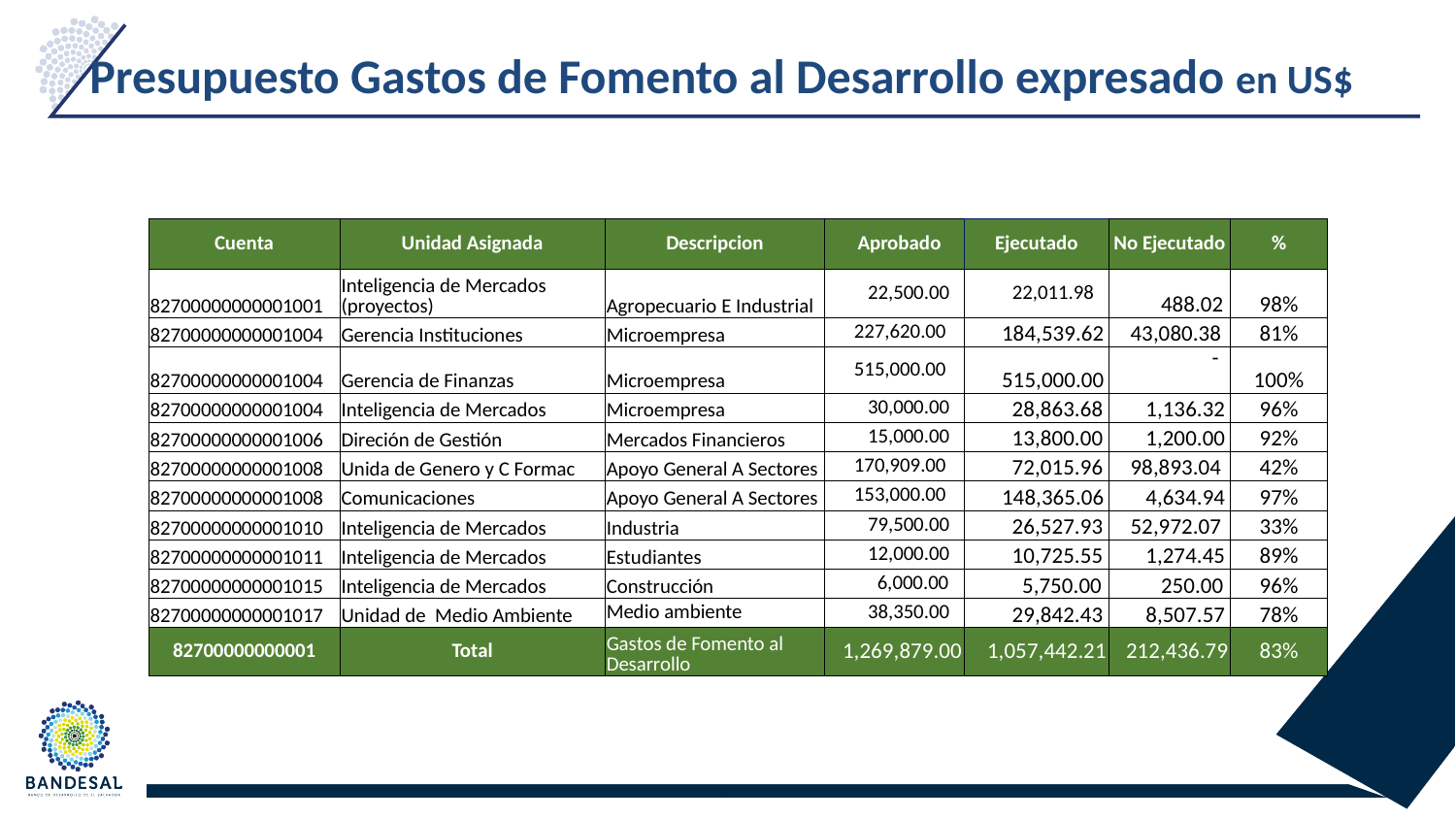

# Presupuesto Gastos de Fomento al Desarrollo expresado en US$
| Cuenta | Unidad Asignada | Descripcion | Aprobado | Ejecutado | No Ejecutado | % |
| --- | --- | --- | --- | --- | --- | --- |
| 82700000000001001 | Inteligencia de Mercados (proyectos) | Agropecuario E Industrial | 22,500.00 | 22,011.98 | 488.02 | 98% |
| 82700000000001004 | Gerencia Instituciones | Microempresa | 227,620.00 | 184,539.62 | 43,080.38 | 81% |
| 82700000000001004 | Gerencia de Finanzas | Microempresa | 515,000.00 | 515,000.00 | - | 100% |
| 82700000000001004 | Inteligencia de Mercados | Microempresa | 30,000.00 | 28,863.68 | 1,136.32 | 96% |
| 82700000000001006 | Direción de Gestión | Mercados Financieros | 15,000.00 | 13,800.00 | 1,200.00 | 92% |
| 82700000000001008 | Unida de Genero y C Formac | Apoyo General A Sectores | 170,909.00 | 72,015.96 | 98,893.04 | 42% |
| 82700000000001008 | Comunicaciones | Apoyo General A Sectores | 153,000.00 | 148,365.06 | 4,634.94 | 97% |
| 82700000000001010 | Inteligencia de Mercados | Industria | 79,500.00 | 26,527.93 | 52,972.07 | 33% |
| 82700000000001011 | Inteligencia de Mercados | Estudiantes | 12,000.00 | 10,725.55 | 1,274.45 | 89% |
| 82700000000001015 | Inteligencia de Mercados | Construcción | 6,000.00 | 5,750.00 | 250.00 | 96% |
| 82700000000001017 | Unidad de Medio Ambiente | Medio ambiente | 38,350.00 | 29,842.43 | 8,507.57 | 78% |
| 82700000000001 | Total | Gastos de Fomento al Desarrollo | 1,269,879.00 | 1,057,442.21 | 212,436.79 | 83% |